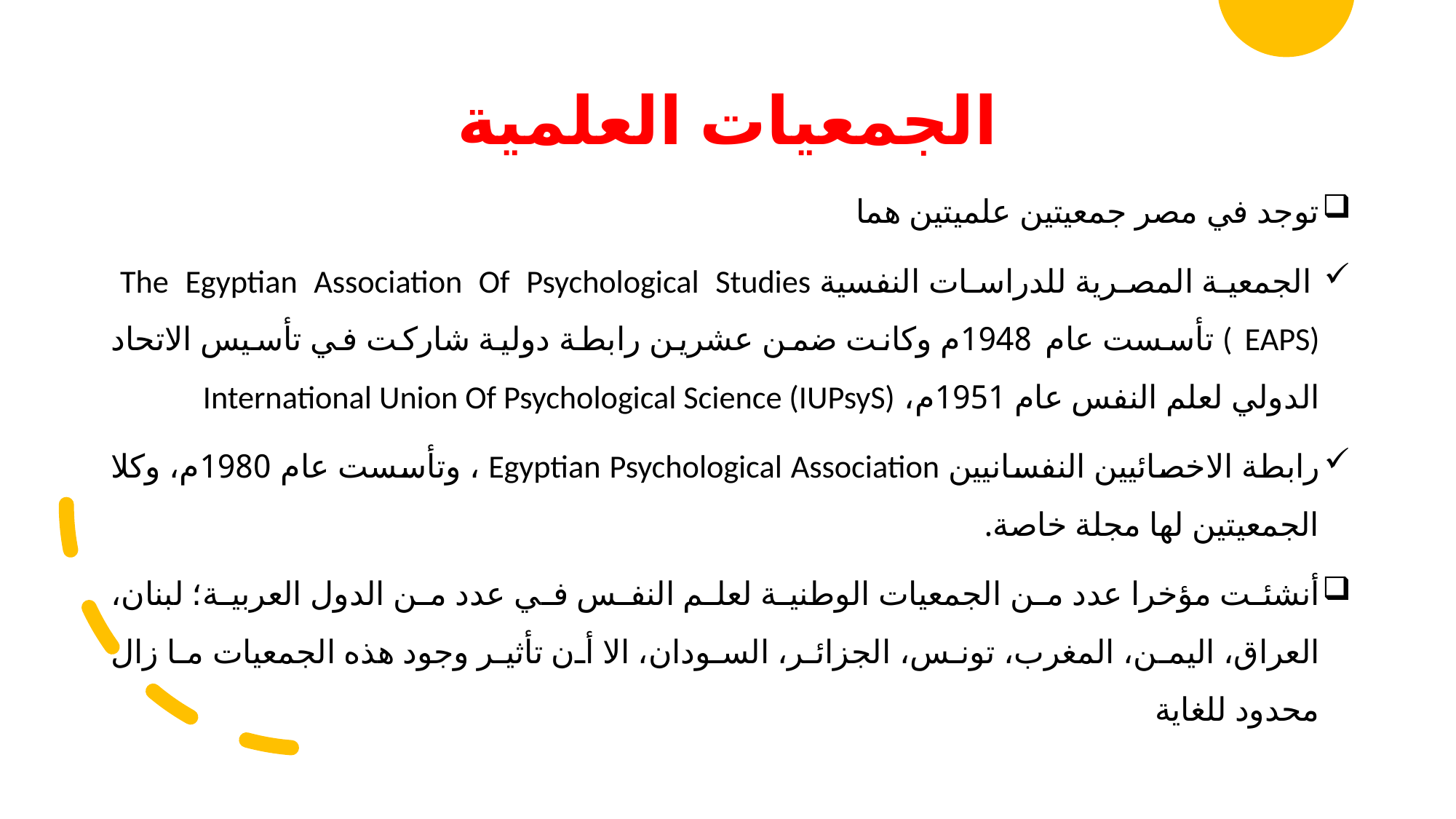

# الجمعيات العلمية
توجد في مصر جمعيتين علميتين هما
 الجمعية المصرية للدراسات النفسية The Egyptian Association Of Psychological Studies ( EAPS) تأسست عام 1948م وكانت ضمن عشرين رابطة دولية شاركت في تأسيس الاتحاد الدولي لعلم النفس عام 1951م، International Union Of Psychological Science (IUPsyS)
رابطة الاخصائيين النفسانيين Egyptian Psychological Association ، وتأسست عام 1980م، وكلا الجمعيتين لها مجلة خاصة.
أنشئت مؤخرا عدد من الجمعيات الوطنية لعلم النفس في عدد من الدول العربية؛ لبنان، العراق، اليمن، المغرب، تونس، الجزائر، السودان، الا أن تأثير وجود هذه الجمعيات ما زال محدود للغاية